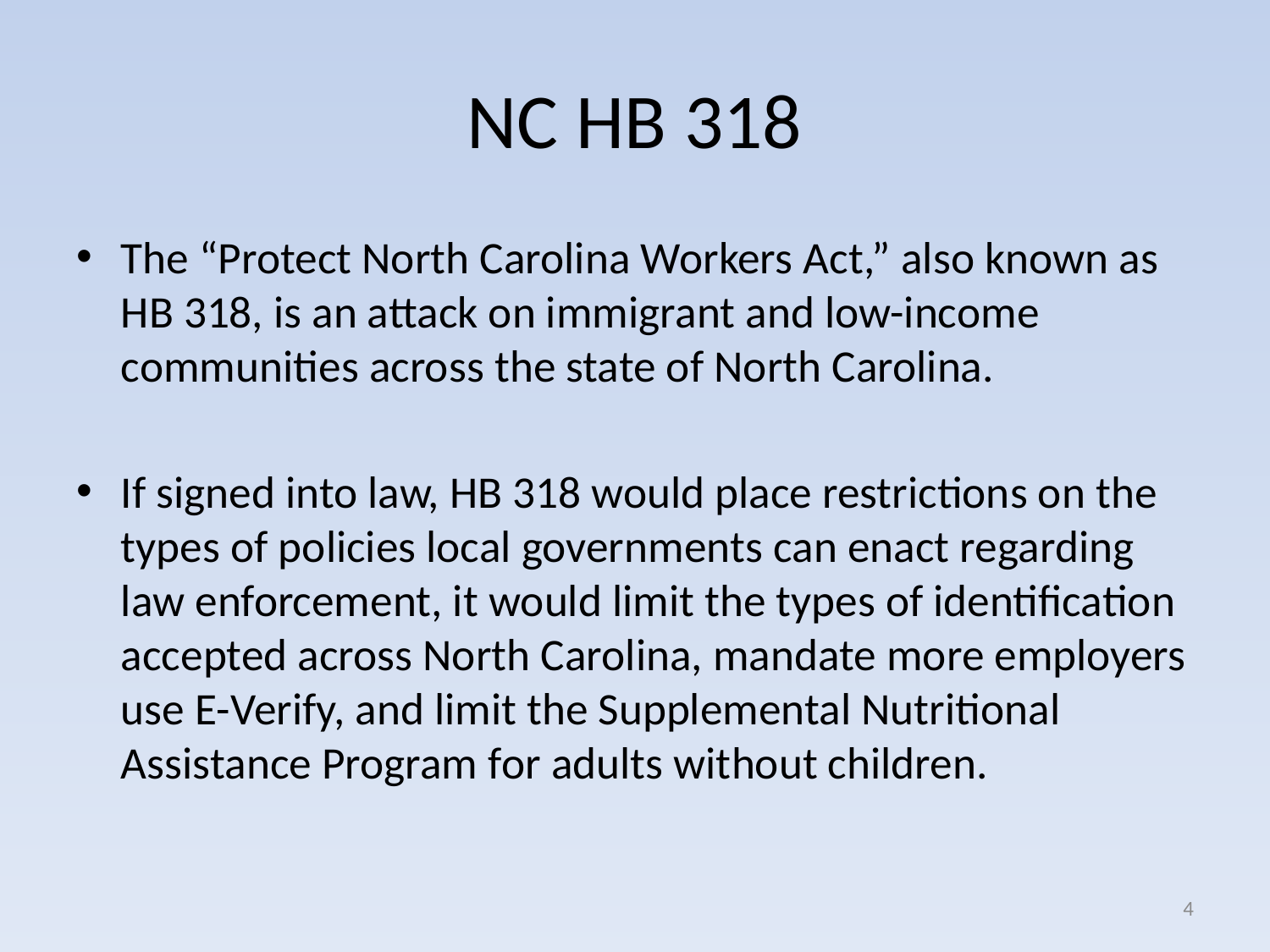

# NC HB 318
The “Protect North Carolina Workers Act,” also known as HB 318, is an attack on immigrant and low-income communities across the state of North Carolina.

If signed into law, HB 318 would place restrictions on the types of policies local governments can enact regarding law enforcement, it would limit the types of identification accepted across North Carolina, mandate more employers use E-Verify, and limit the Supplemental Nutritional Assistance Program for adults without children.
4